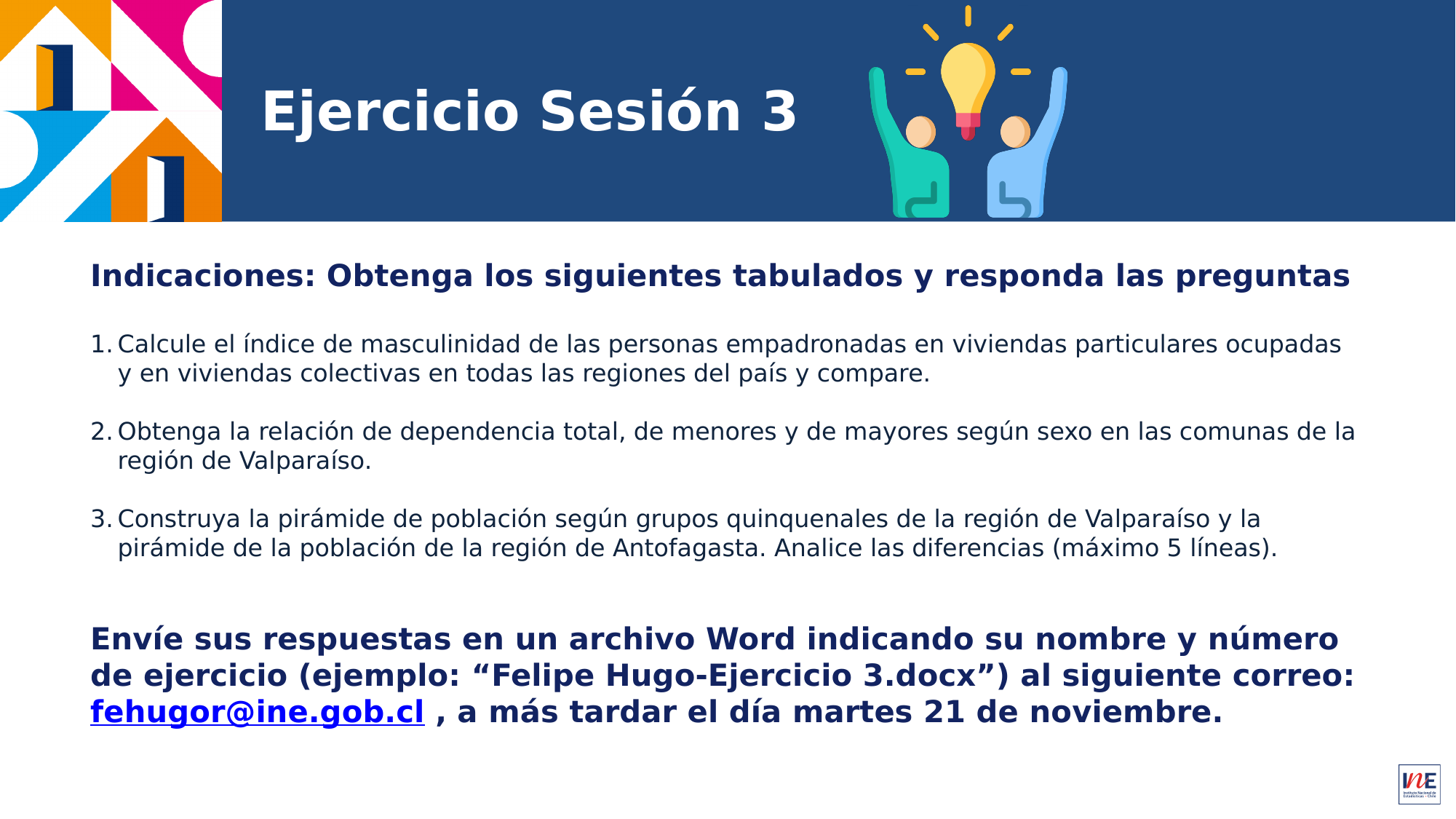

# Ejercicio Sesión 3
Indicaciones: Obtenga los siguientes tabulados y responda las preguntas

Calcule el índice de masculinidad de las personas empadronadas en viviendas particulares ocupadas y en viviendas colectivas en todas las regiones del país y compare.

Obtenga la relación de dependencia total, de menores y de mayores según sexo en las comunas de la región de Valparaíso.

Construya la pirámide de población según grupos quinquenales de la región de Valparaíso y la pirámide de la población de la región de Antofagasta. Analice las diferencias (máximo 5 líneas).

Envíe sus respuestas en un archivo Word indicando su nombre y número de ejercicio (ejemplo: “Felipe Hugo-Ejercicio 3.docx”) al siguiente correo: fehugor@ine.gob.cl , a más tardar el día martes 21 de noviembre.